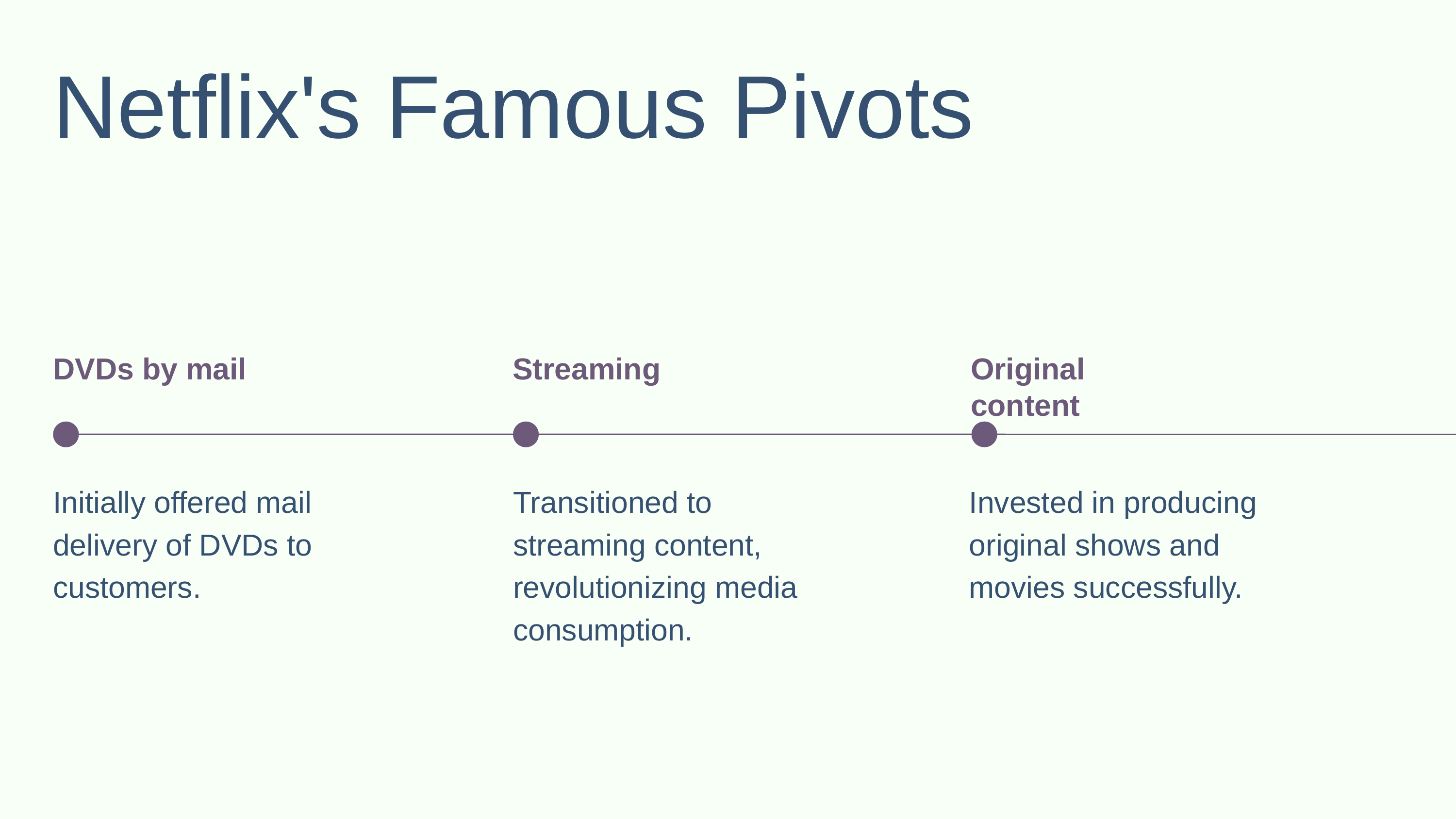

Netflix's Famous Pivots
DVDs by mail
Streaming
Original content

Initially offered mail delivery of DVDs to customers.
Transitioned to streaming content, revolutionizing media consumption.
Invested in producing original shows and movies successfully.